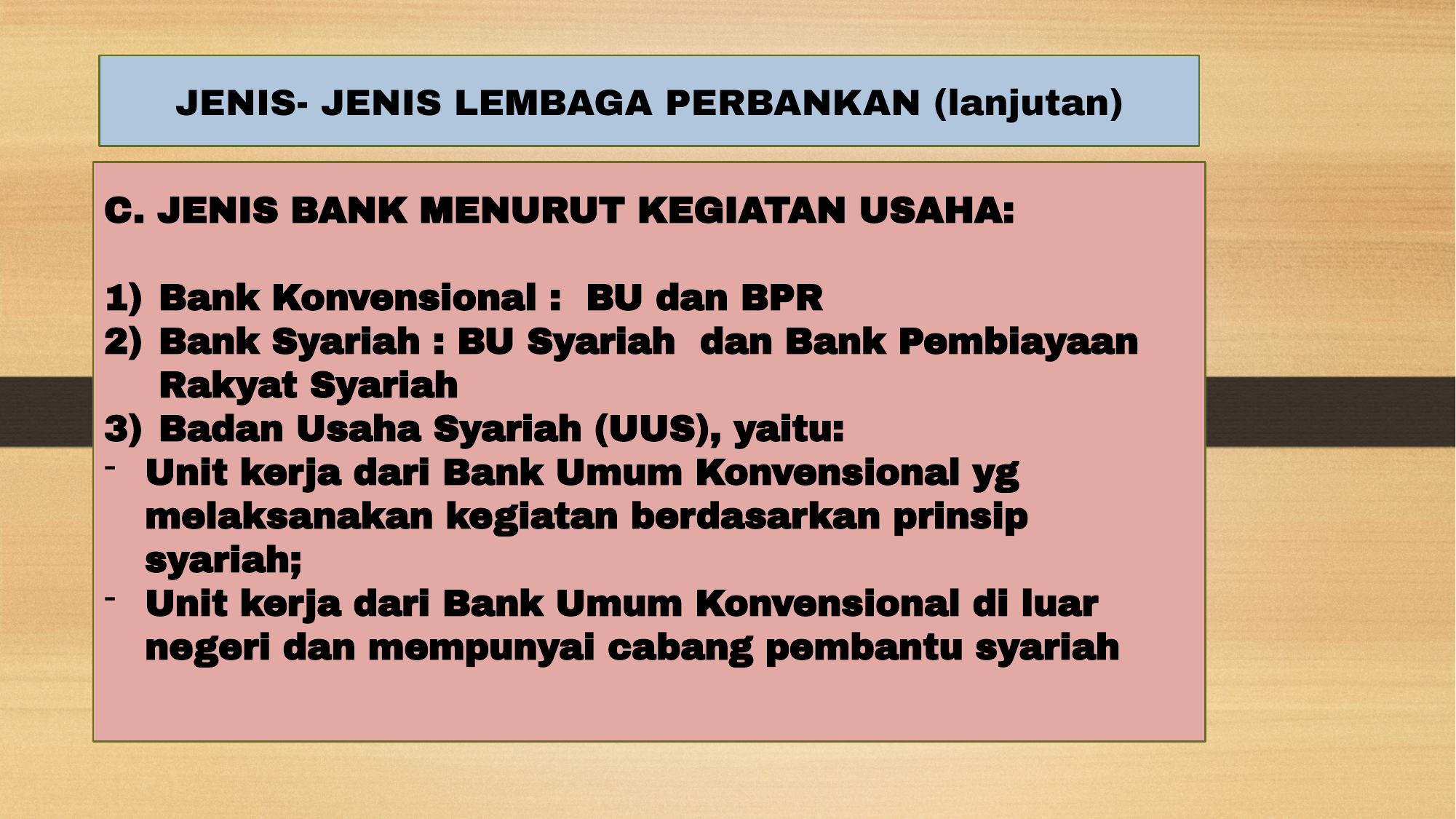

JENIS- JENIS LEMBAGA PERBANKAN (lanjutan)

C. JENIS BANK MENURUT KEGIATAN USAHA:

Bank Konvensional :  BU dan BPR
Bank Syariah : BU Syariah  dan Bank Pembiayaan Rakyat Syariah
Badan Usaha Syariah (UUS), yaitu:
Unit kerja dari Bank Umum Konvensional yg melaksanakan kegiatan berdasarkan prinsip syariah;
Unit kerja dari Bank Umum Konvensional di luar negeri dan mempunyai cabang pembantu syariah

# Pengertian Sistem Keuangan dan Sistem Keuangan Indonesia Sistem Moneter Indonesia Sistem Perbankan Indonesia Bank Umum  dan Bank Perkreditan Rakyat Bank Konvensional dan Bank Syariah